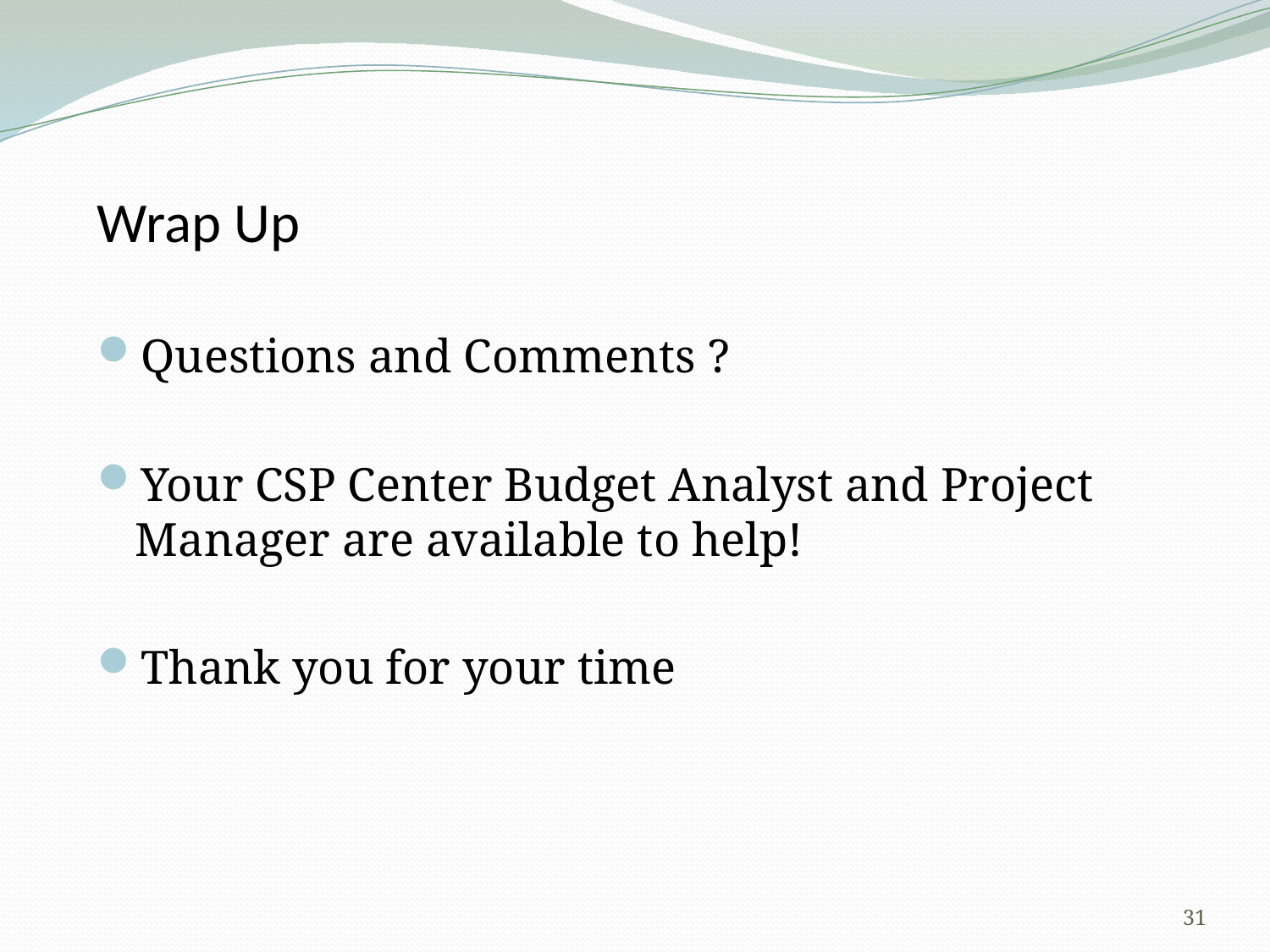

Wrap Up

Questions and Comments ?

Your CSP Center Budget Analyst and Project Manager are available to help!

Thank you for your time

31